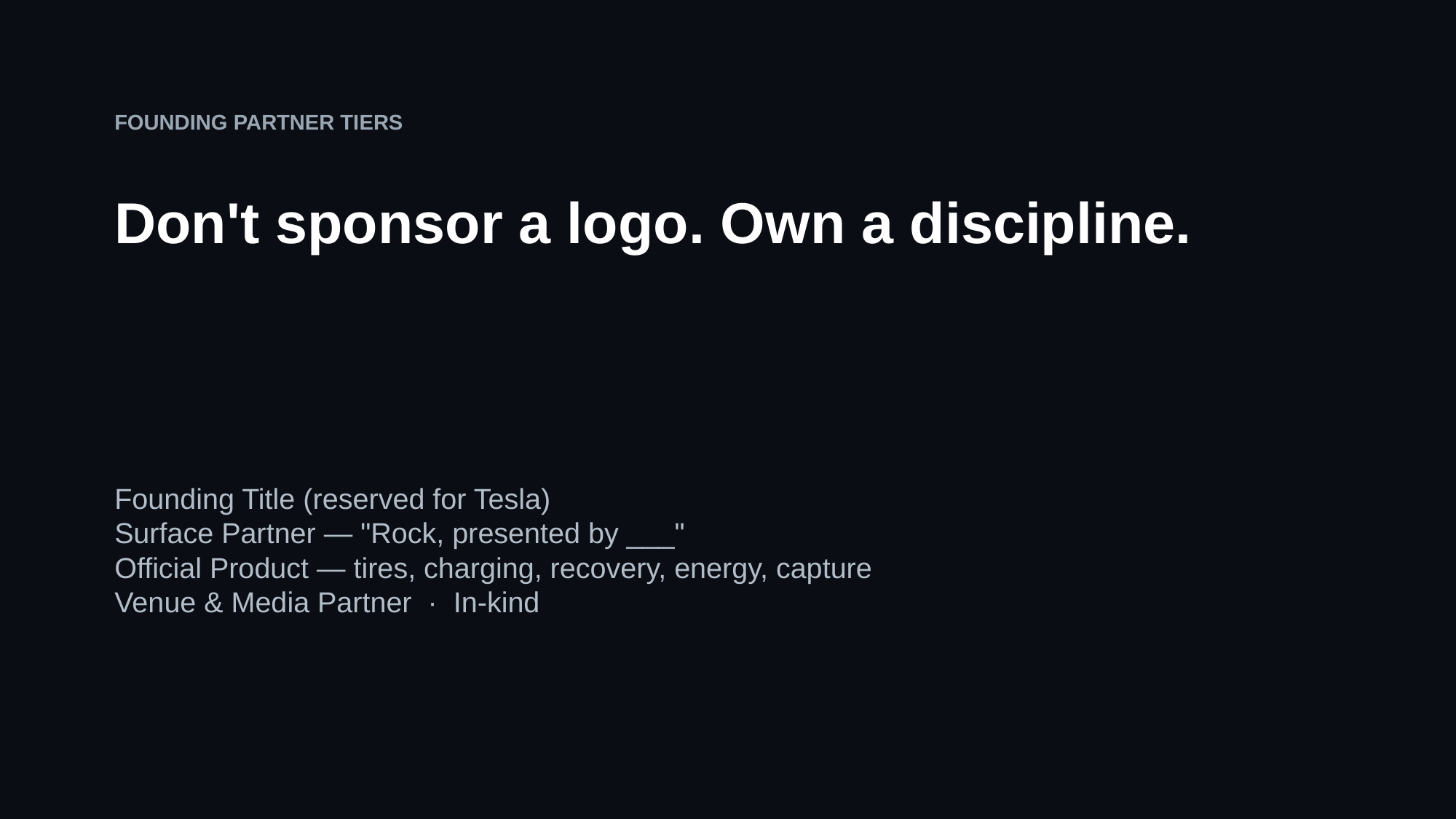

FOUNDING PARTNER TIERS
Don't sponsor a logo. Own a discipline.
Founding Title (reserved for Tesla)
Surface Partner — "Rock, presented by ___"
Official Product — tires, charging, recovery, energy, capture
Venue & Media Partner  ·  In-kind